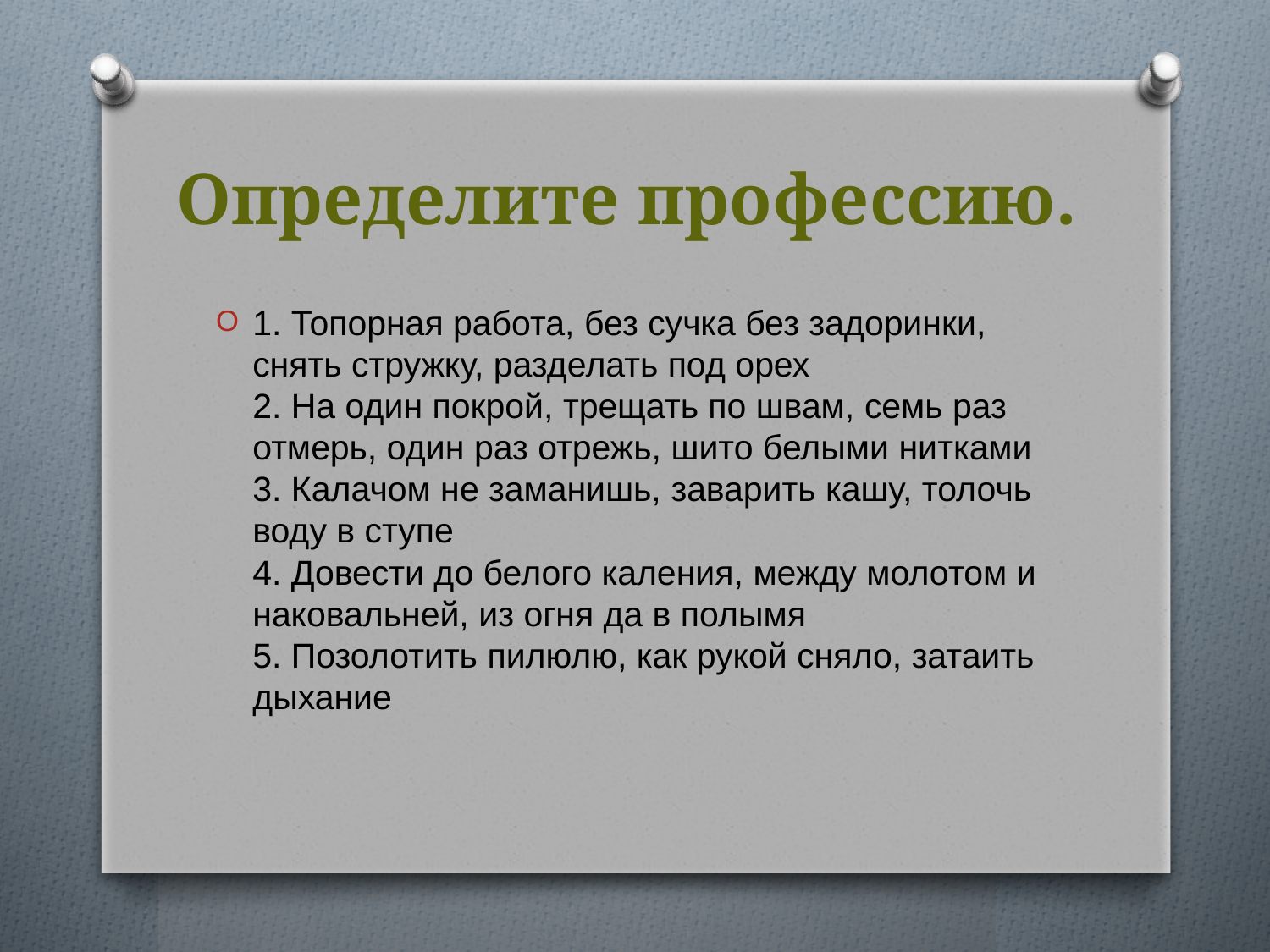

# Определите профессию.
1. Топорная работа, без сучка без задоринки, снять стружку, разделать под орех 
2. На один покрой, трещать по швам, семь раз отмерь, один раз отрежь, шито белыми нитками 
3. Калачом не заманишь, заварить кашу, толочь воду в ступе 
4. Довести до белого каления, между молотом и наковальней, из огня да в полымя 
5. Позолотить пилюлю, как рукой сняло, затаить дыхание